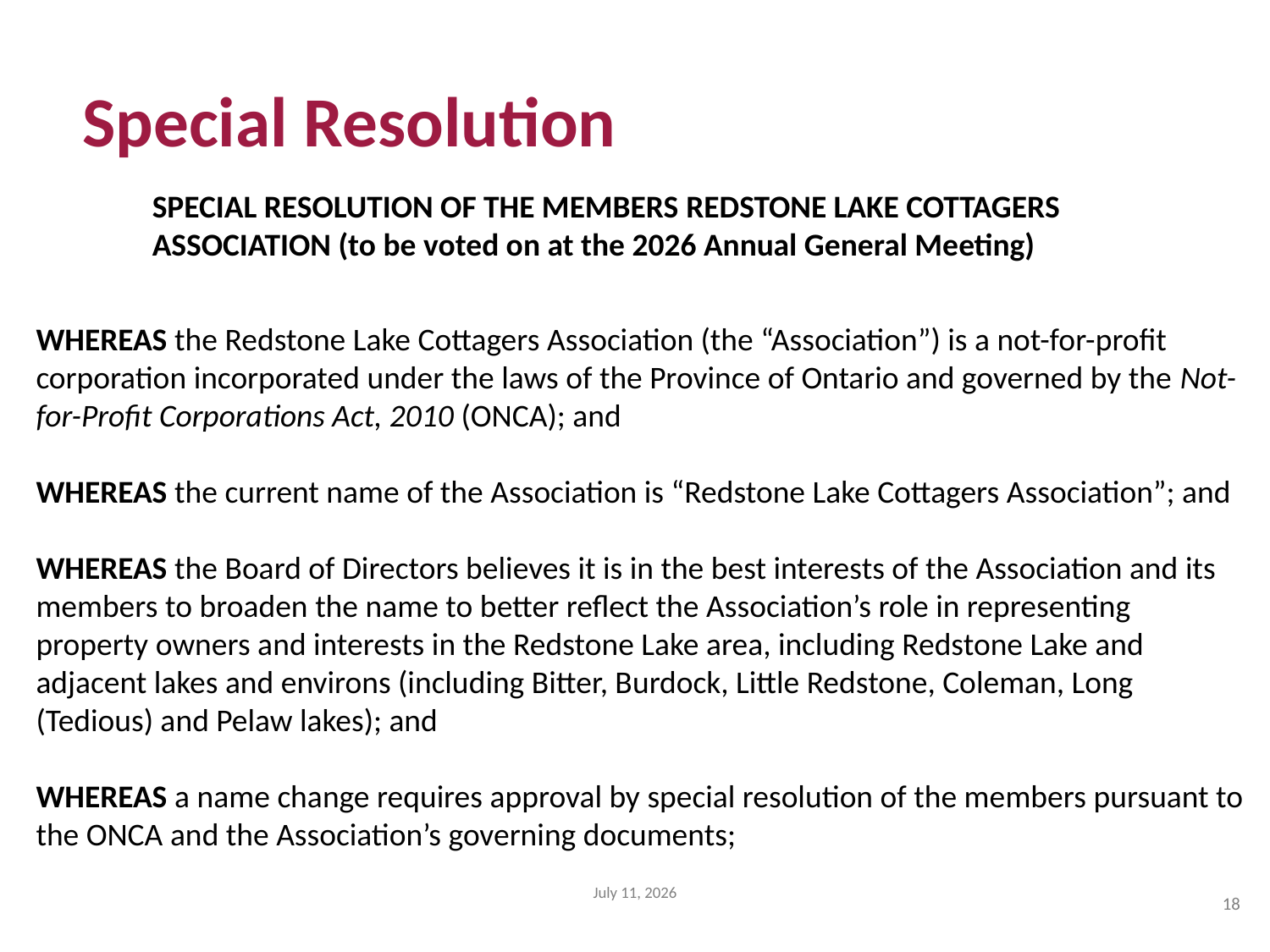

Special Resolution
SPECIAL RESOLUTION OF THE MEMBERS REDSTONE LAKE COTTAGERS
ASSOCIATION (to be voted on at the 2026 Annual General Meeting)
WHEREAS the Redstone Lake Cottagers Association (the “Association”) is a not-for-profit
corporation incorporated under the laws of the Province of Ontario and governed by the Not-for-Profit Corporations Act, 2010 (ONCA); and

WHEREAS the current name of the Association is “Redstone Lake Cottagers Association”; and

WHEREAS the Board of Directors believes it is in the best interests of the Association and its
members to broaden the name to better reflect the Association’s role in representing property owners and interests in the Redstone Lake area, including Redstone Lake and adjacent lakes and environs (including Bitter, Burdock, Little Redstone, Coleman, Long (Tedious) and Pelaw lakes); and

WHEREAS a name change requires approval by special resolution of the members pursuant to
the ONCA and the Association’s governing documents;
July 11, 2026
18